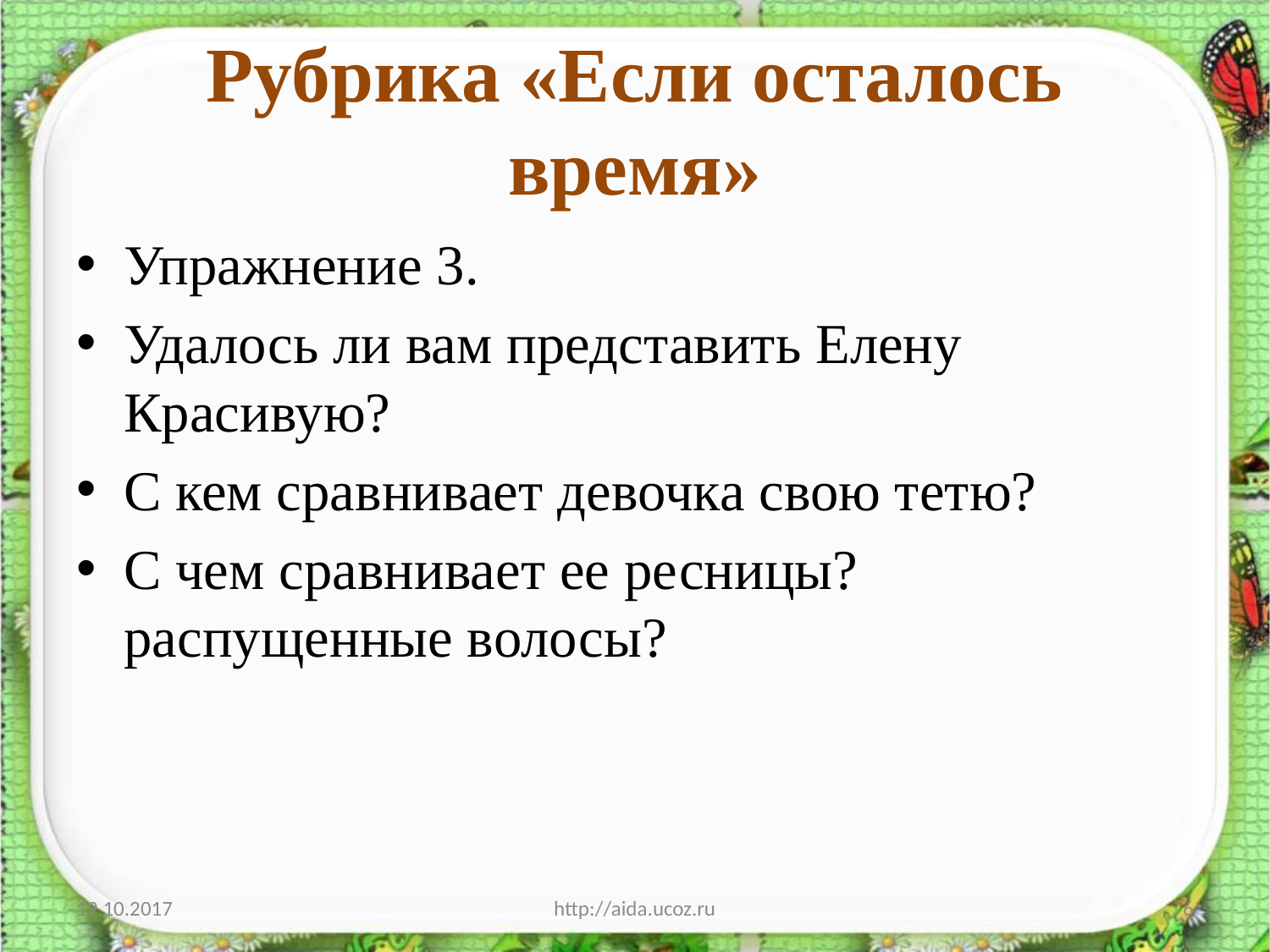

# Рубрика «Если осталось время»
Упражнение 3.
Удалось ли вам представить Елену Красивую?
С кем сравнивает девочка свою тетю?
С чем сравнивает ее ресницы? распущенные волосы?
19.10.2017
http://aida.ucoz.ru
6